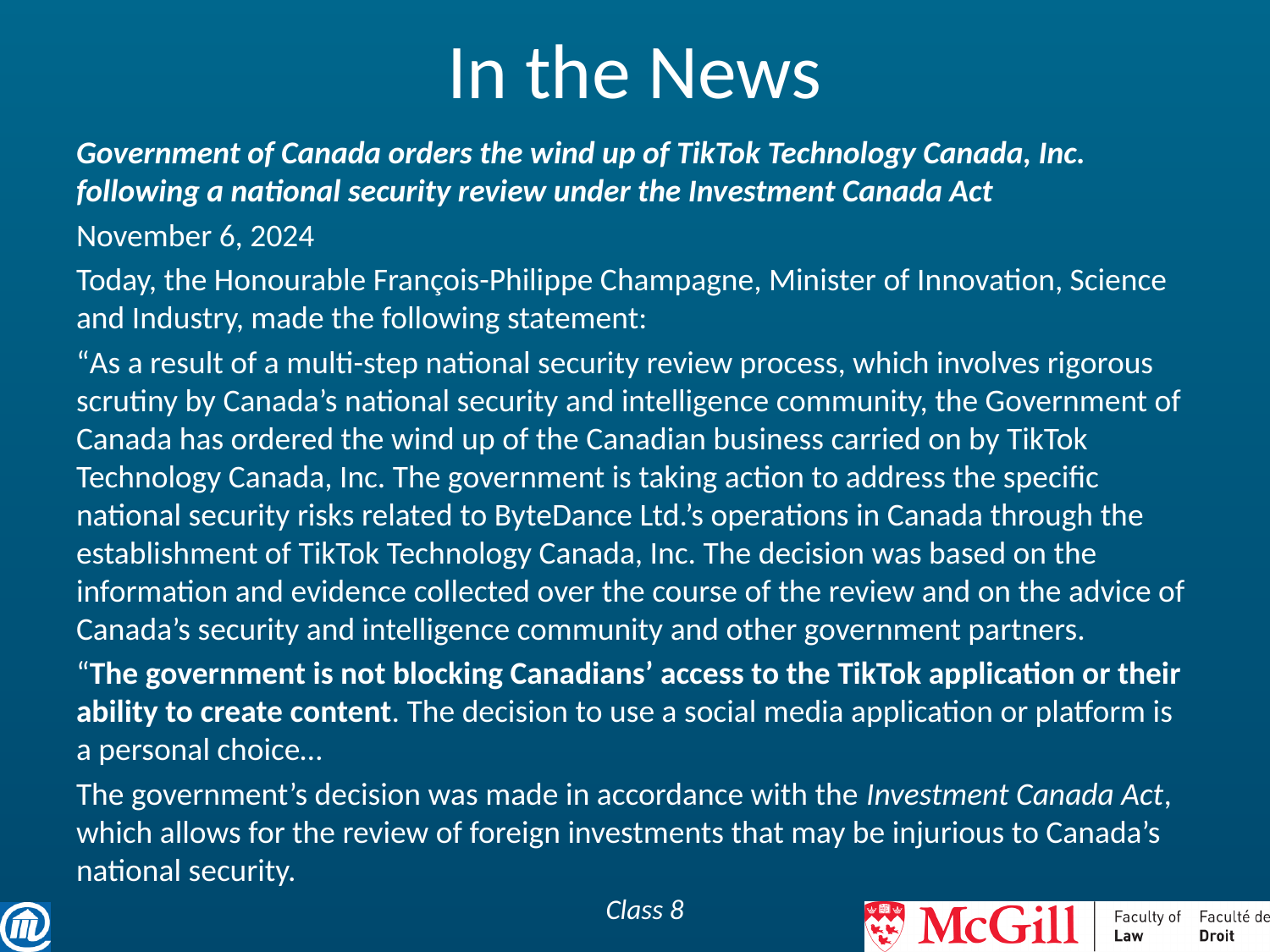

# In the News
Government of Canada orders the wind up of TikTok Technology Canada, Inc. following a national security review under the Investment Canada Act
November 6, 2024
Today, the Honourable François-Philippe Champagne, Minister of Innovation, Science and Industry, made the following statement:
“As a result of a multi-step national security review process, which involves rigorous scrutiny by Canada’s national security and intelligence community, the Government of Canada has ordered the wind up of the Canadian business carried on by TikTok Technology Canada, Inc. The government is taking action to address the specific national security risks related to ByteDance Ltd.’s operations in Canada through the establishment of TikTok Technology Canada, Inc. The decision was based on the information and evidence collected over the course of the review and on the advice of Canada’s security and intelligence community and other government partners.
“The government is not blocking Canadians’ access to the TikTok application or their ability to create content. The decision to use a social media application or platform is a personal choice…
The government’s decision was made in accordance with the Investment Canada Act, which allows for the review of foreign investments that may be injurious to Canada’s national security.
Class 8